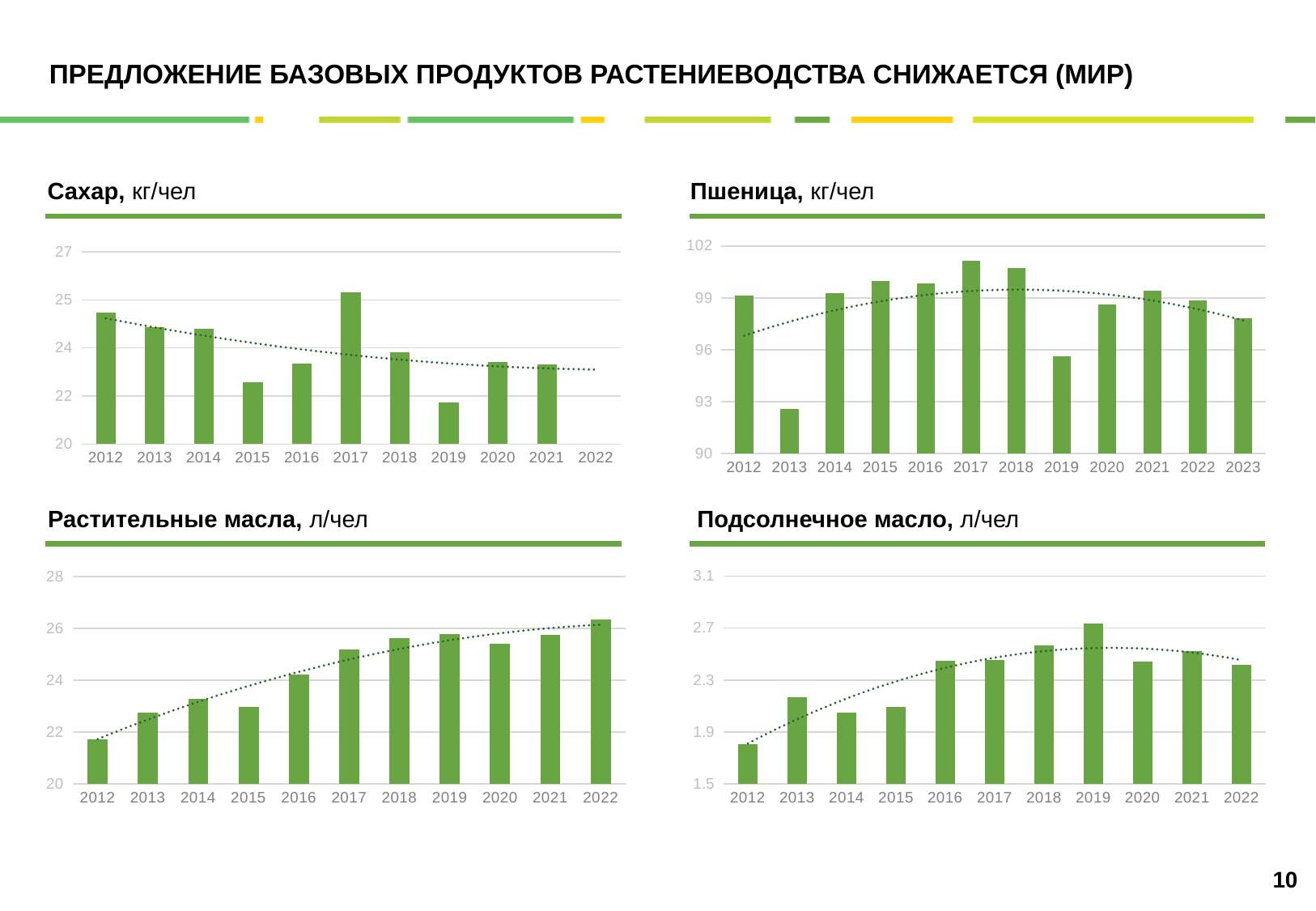

# ПРЕДЛОЖЕНИЕ БАЗОВЫХ ПРОДУКТОВ РАСТЕНИЕВОДСТВА СНИЖАЕТСЯ (МИР)
Сахар, кг/чел
Пшеница, кг/чел

[unsupported chart]

### Chart

| Category |  |
|---|---|
| 2012 | 99.1499690584165 |
| 2013 | 92.60348368076829 |
| 2014 | 99.28943370578162 |
| 2015 | 99.96970779108835 |
| 2016 | 99.85056515864294 |
| 2017 | 101.13803307045913 |
| 2018 | 100.72547713843792 |
| 2019 | 95.63315219221818 |
| 2020 | 98.60971382723011 |
| 2021 | 99.41322537435563 |
| 2022 | 98.87447680217377 |
| 2023 | 97.82286343737474 |
Растительные масла, л/чел
Подсолнечное масло, л/чел

### Chart

| Category |  |
|---|---|
| 2012 | 1.8045876100598632 |
| 2013 | 2.1675727660517023 |
| 2014 | 2.0498954535932747 |
| 2015 | 2.0930573182200716 |
| 2016 | 2.447709840678126 |
| 2017 | 2.4571447704833194 |
| 2018 | 2.5648522576048927 |
| 2019 | 2.734263823830135 |
| 2020 | 2.440610458993125 |
| 2021 | 2.526524190140072 |
| 2022 | 2.4159404599957703 |

### Chart

| Category |  |
|---|---|
| 2012 | 21.715479978937285 |
| 2013 | 22.756120068163042 |
| 2014 | 23.268106748787346 |
| 2015 | 22.955841909275385 |
| 2016 | 24.23406623298278 |
| 2017 | 25.188842030843322 |
| 2018 | 25.607438884323784 |
| 2019 | 25.765626524396104 |
| 2020 | 25.406365282666037 |
| 2021 | 25.73938547085552 |
| 2022 | 26.342538088369434 |
10